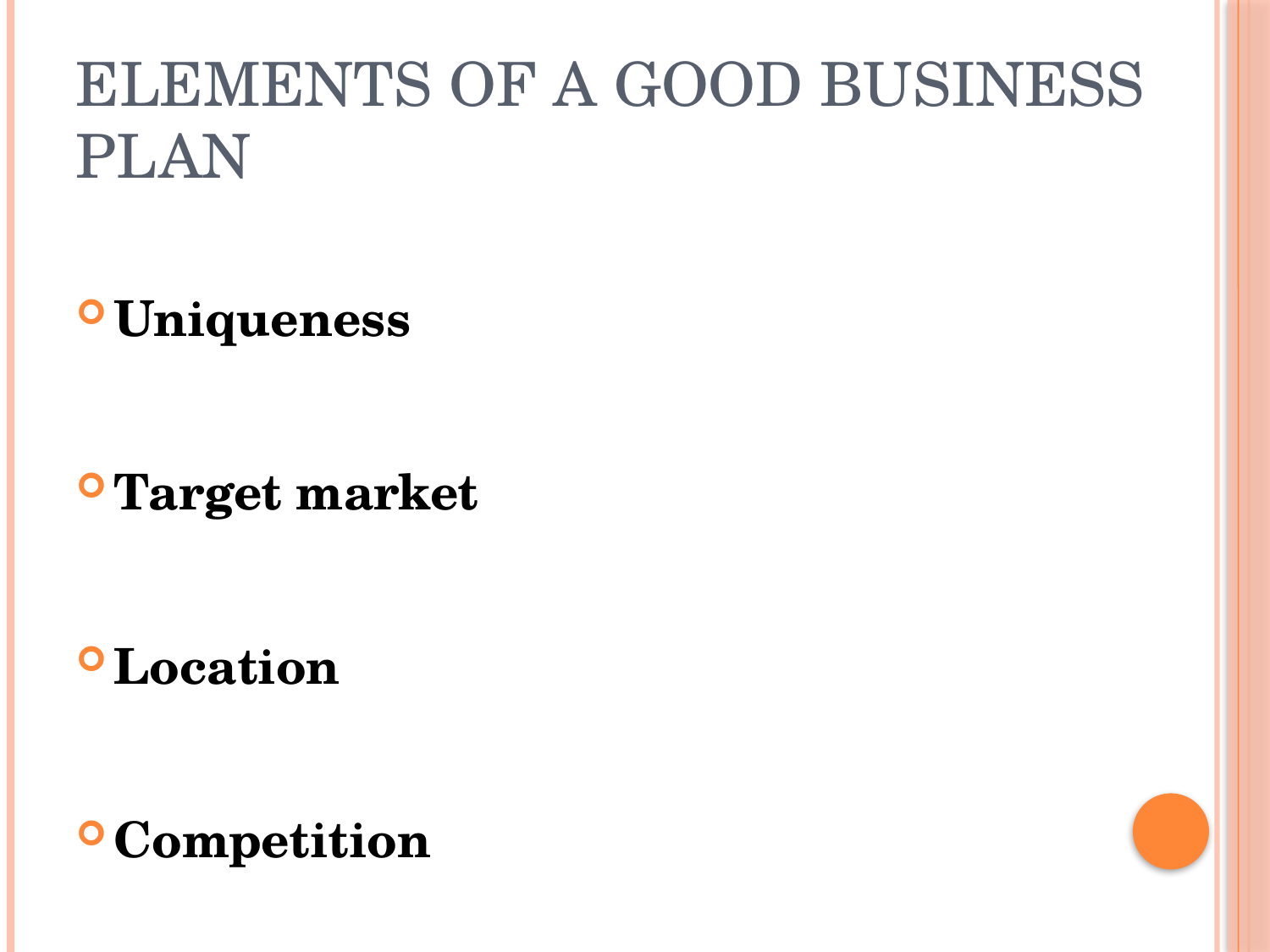

# Elements of a Good Business Plan

Uniqueness

Target market

Location

Competition